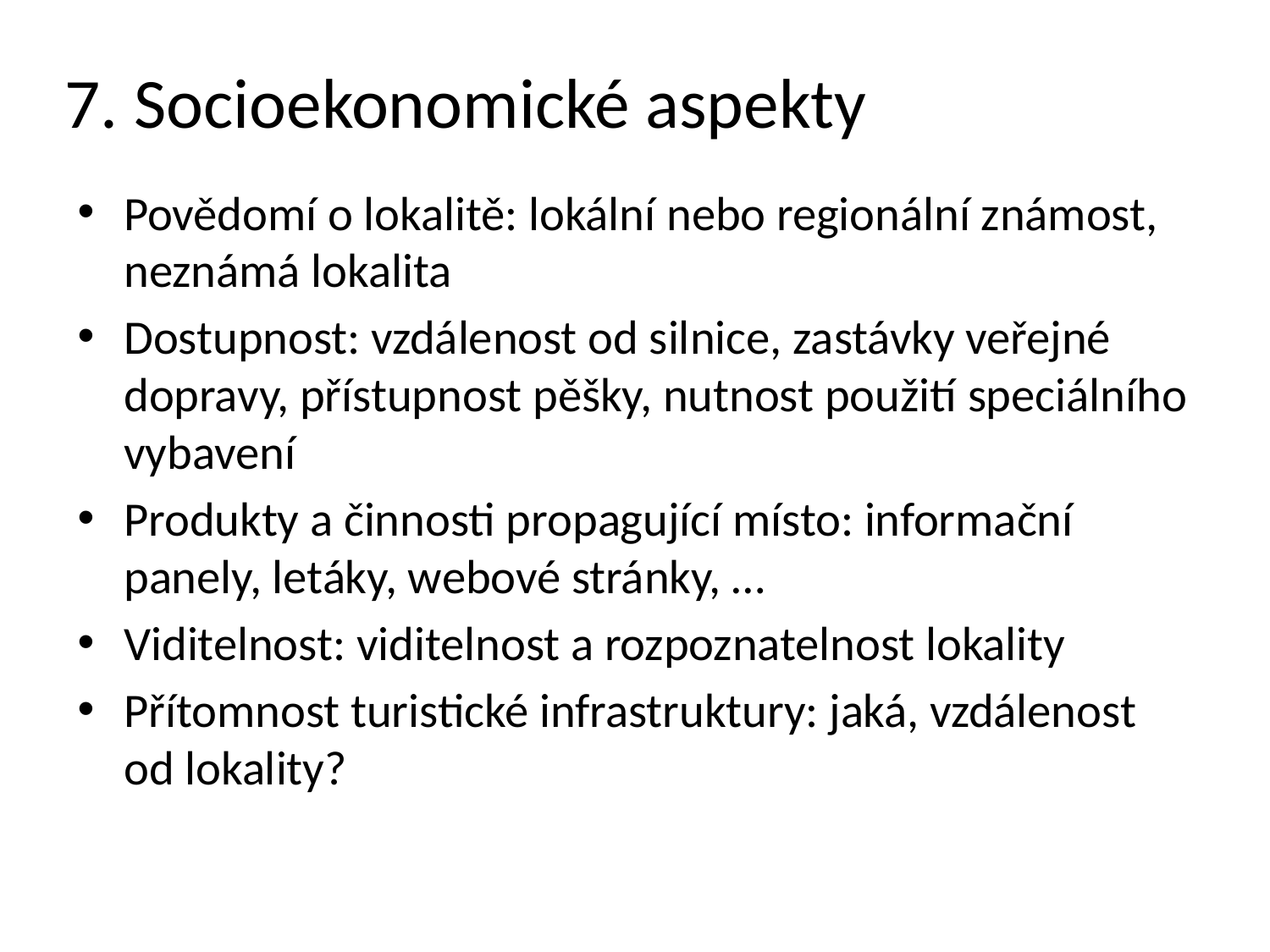

# 7. Socioekonomické aspekty
Povědomí o lokalitě: lokální nebo regionální známost, neznámá lokalita
Dostupnost: vzdálenost od silnice, zastávky veřejné dopravy, přístupnost pěšky, nutnost použití speciálního vybavení
Produkty a činnosti propagující místo: informační panely, letáky, webové stránky, …
Viditelnost: viditelnost a rozpoznatelnost lokality
Přítomnost turistické infrastruktury: jaká, vzdálenost od lokality?